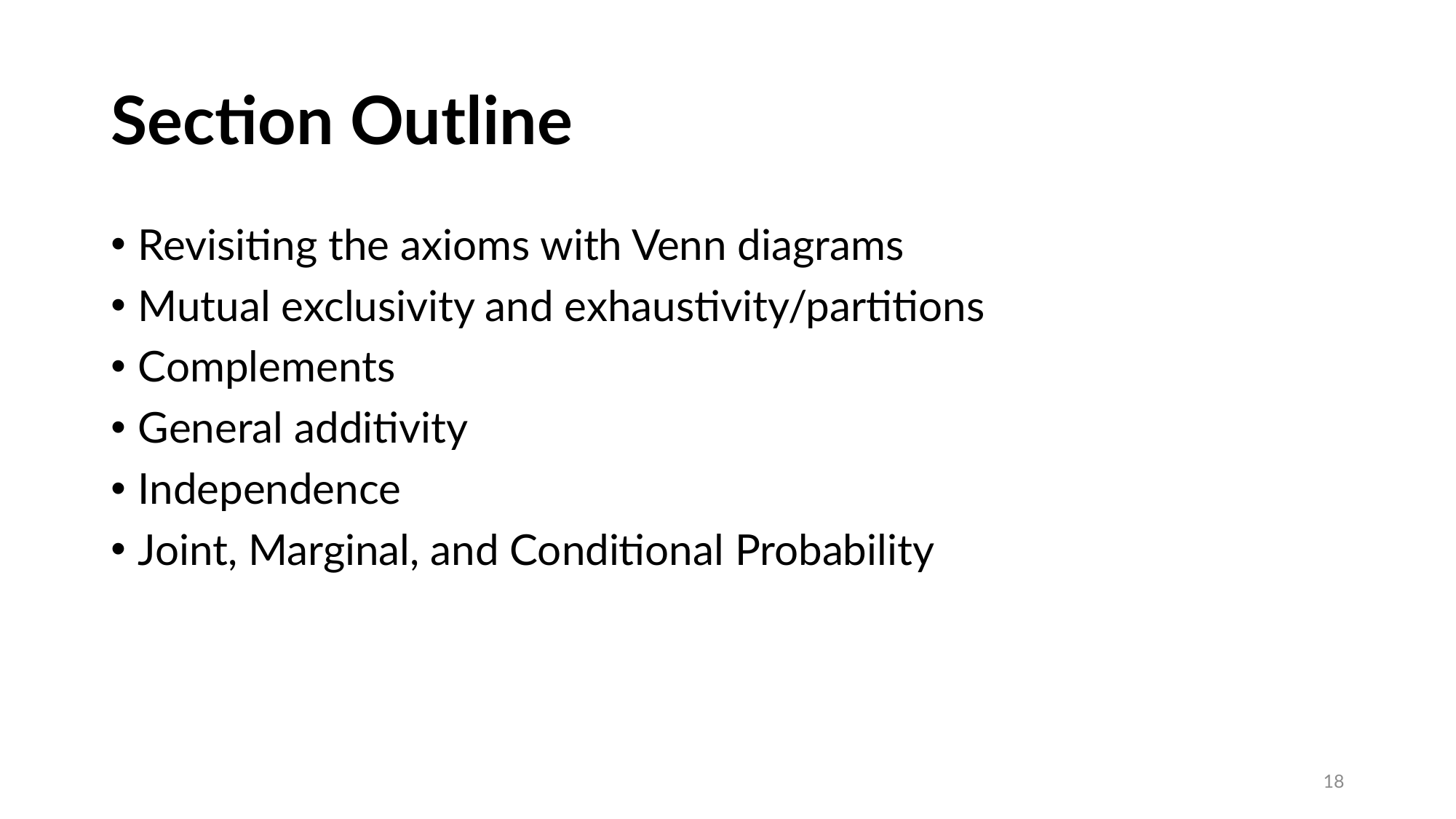

# Section Outline
Revisiting the axioms with Venn diagrams
Mutual exclusivity and exhaustivity/partitions
Complements
General additivity
Independence
Joint, Marginal, and Conditional Probability

18